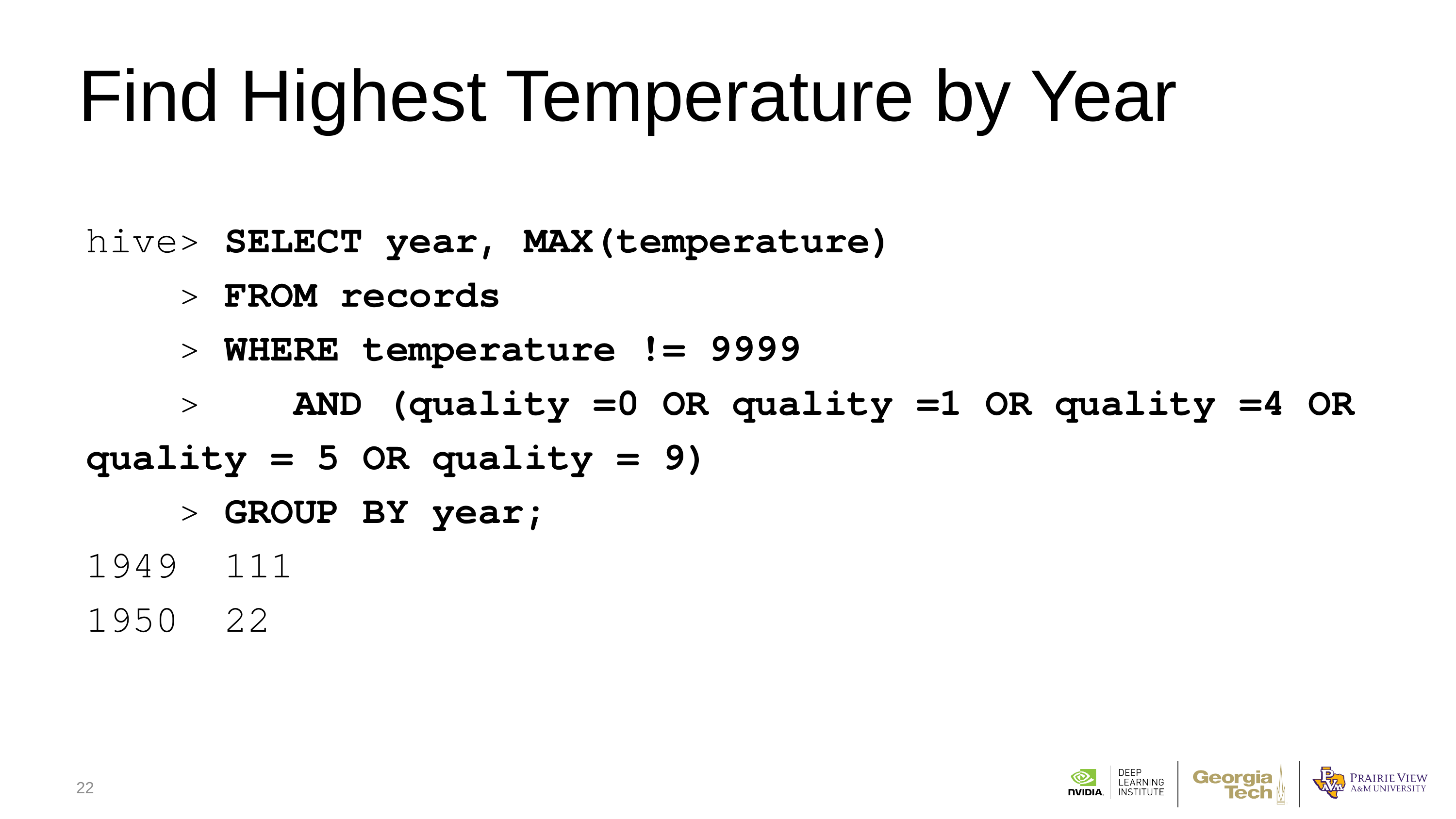

# Find Highest Temperature by Year
hive> SELECT year, MAX(temperature)
    > FROM records
    > WHERE temperature != 9999
    >    AND (quality =0 OR quality =1 OR quality =4 OR
quality = 5 OR quality = 9)
    > GROUP BY year;
1949  111
1950  22